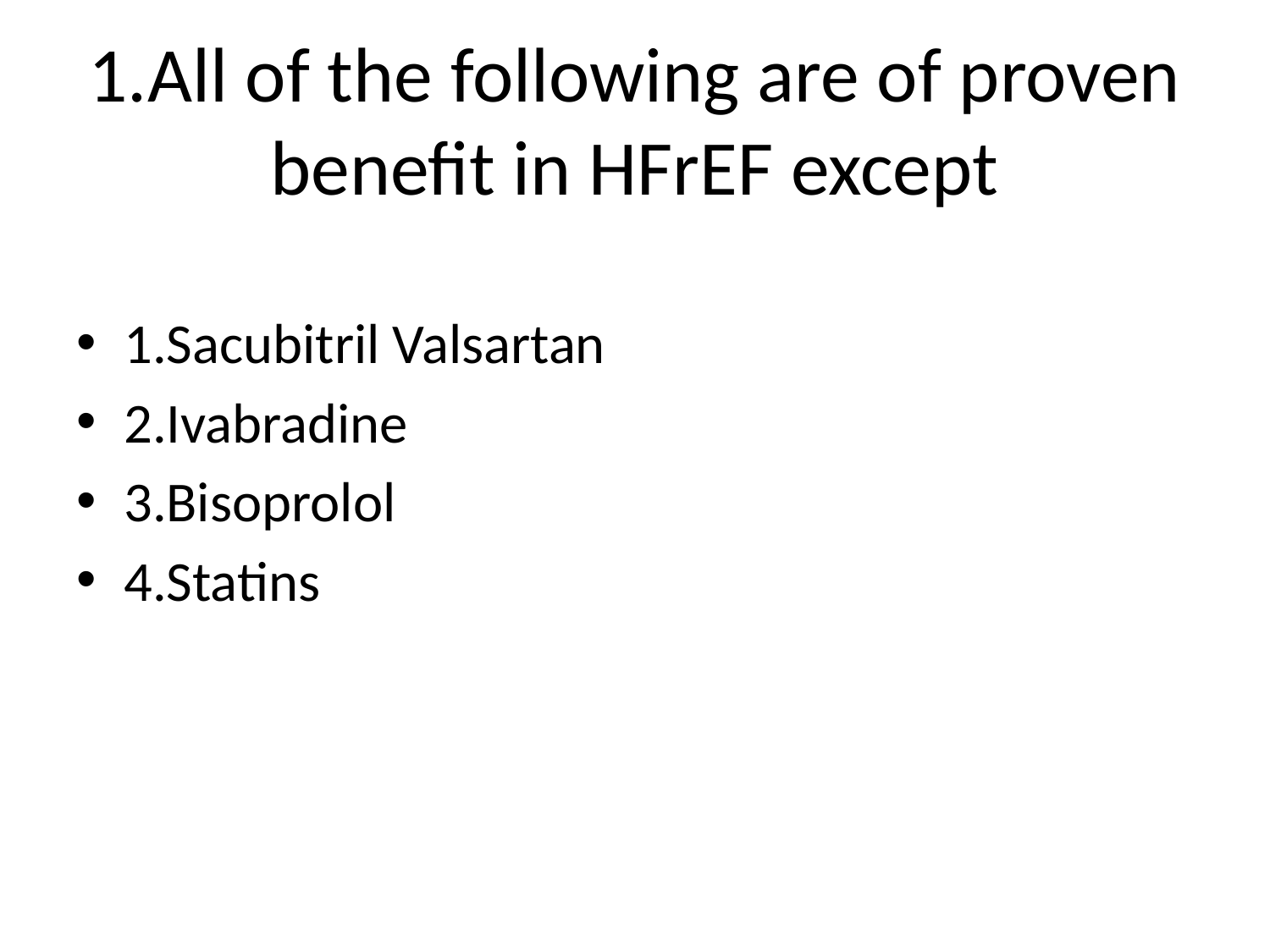

# 1.All of the following are of proven benefit in HFrEF except

1.Sacubitril Valsartan
2.Ivabradine
3.Bisoprolol
4.Statins